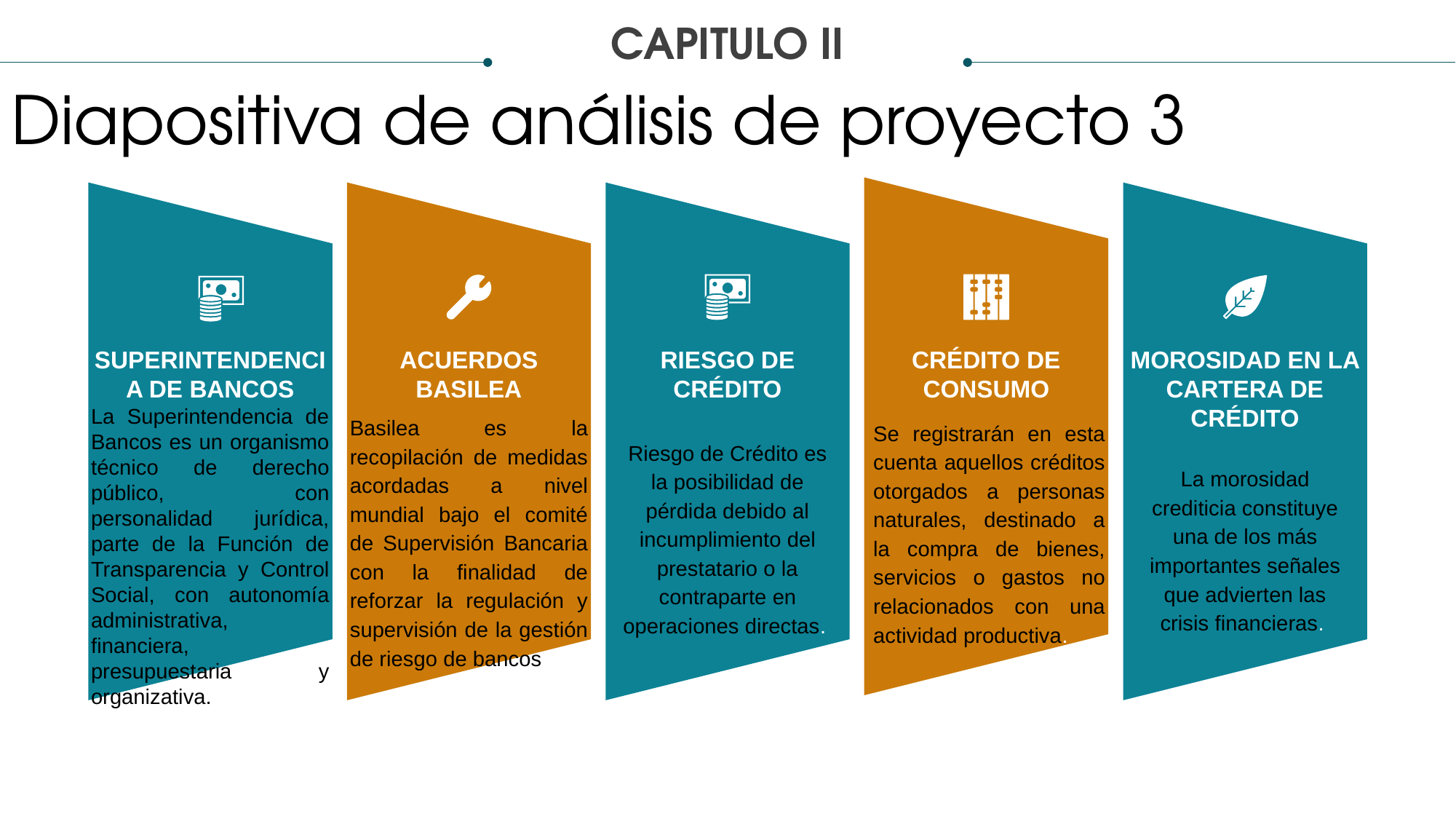

CAPITULO II
Diapositiva de análisis de proyecto 3

SUPERINTENDENCIA DE BANCOS
La Superintendencia de Bancos es un organismo técnico de derecho público, con personalidad jurídica, parte de la Función de Transparencia y Control Social, con autonomía administrativa, financiera, presupuestaria y organizativa.
ACUERDOS BASILEA
RIESGO DE CRÉDITO
CRÉDITO DE CONSUMO
MOROSIDAD EN LA CARTERA DE CRÉDITO
Basilea es la recopilación de medidas acordadas a nivel mundial bajo el comité de Supervisión Bancaria con la finalidad de reforzar la regulación y supervisión de la gestión de riesgo de bancos
Se registrarán en esta cuenta aquellos créditos otorgados a personas naturales, destinado a la compra de bienes, servicios o gastos no relacionados con una actividad productiva.
Riesgo de Crédito es la posibilidad de pérdida debido al incumplimiento del prestatario o la contraparte en operaciones directas.
La morosidad crediticia constituye una de los más importantes señales que advierten las crisis financieras.